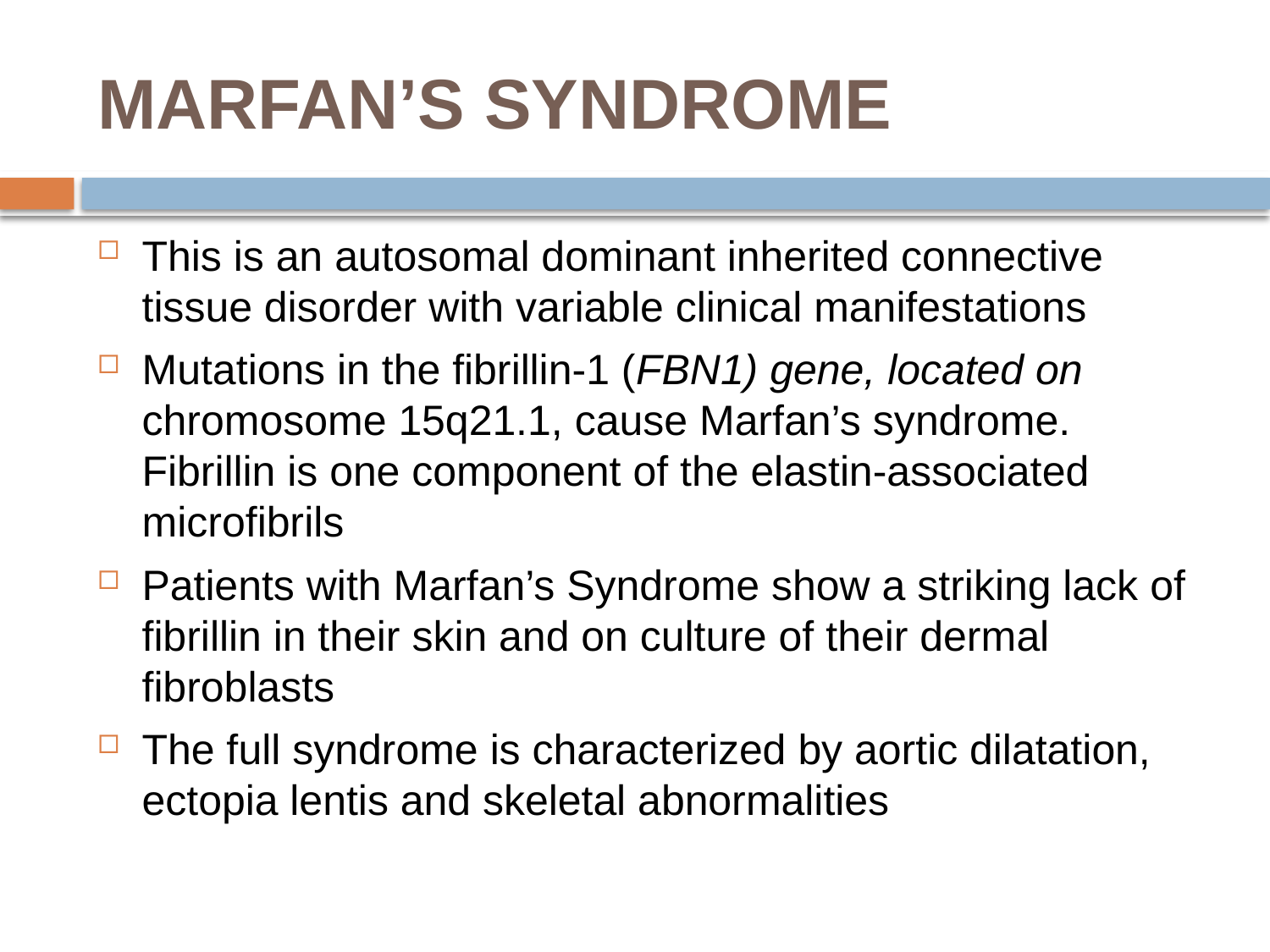

# MARFAN’S SYNDROME
This is an autosomal dominant inherited connective tissue disorder with variable clinical manifestations
Mutations in the fibrillin-1 (FBN1) gene, located on chromosome 15q21.1, cause Marfan’s syndrome. Fibrillin is one component of the elastin-associated microfibrils
Patients with Marfan’s Syndrome show a striking lack of fibrillin in their skin and on culture of their dermal fibroblasts
The full syndrome is characterized by aortic dilatation, ectopia lentis and skeletal abnormalities